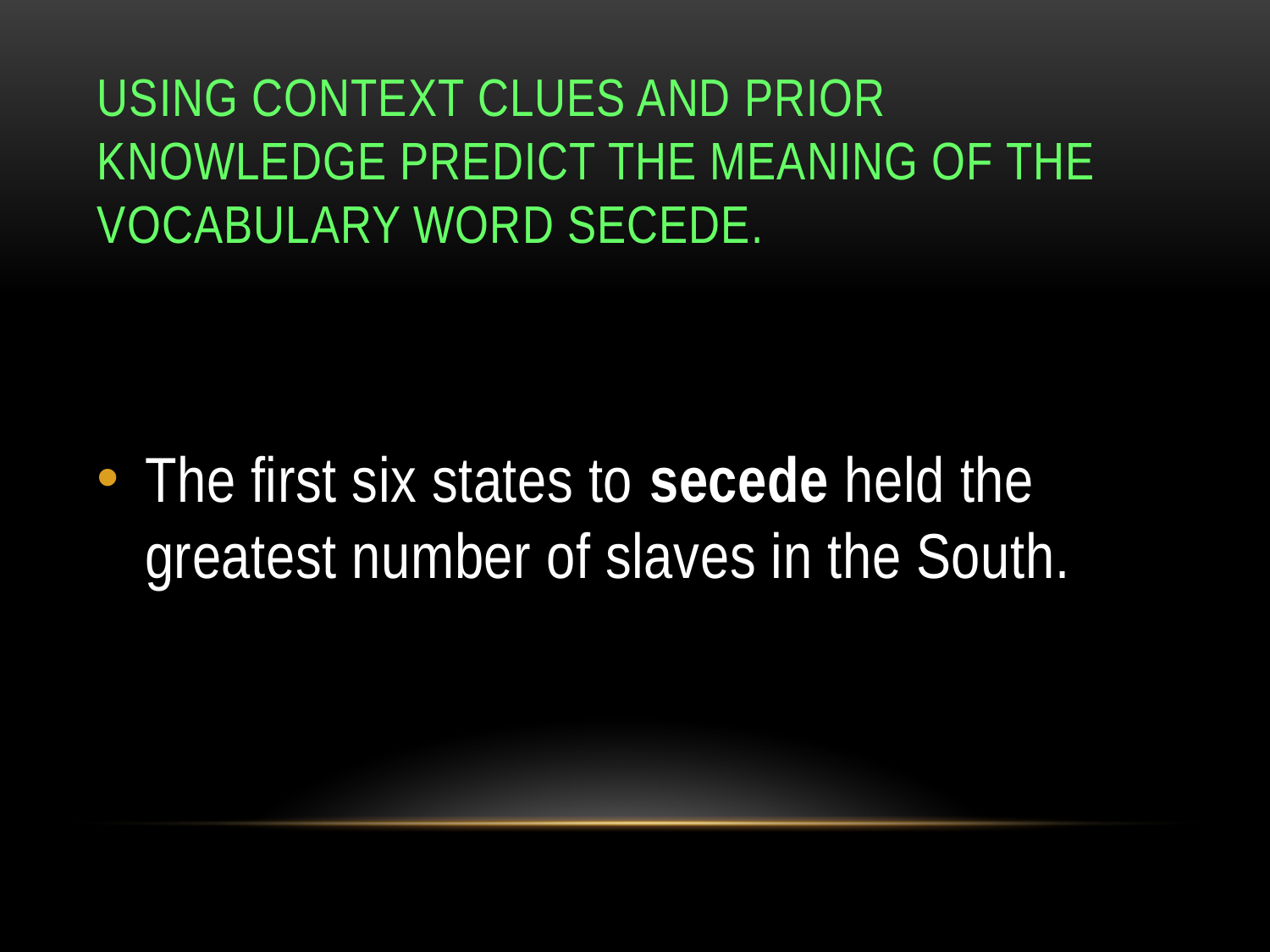

# Using context clues and prior knowledge predict the meaning of the vocabulary word secede.

The first six states to secede held the greatest number of slaves in the South.